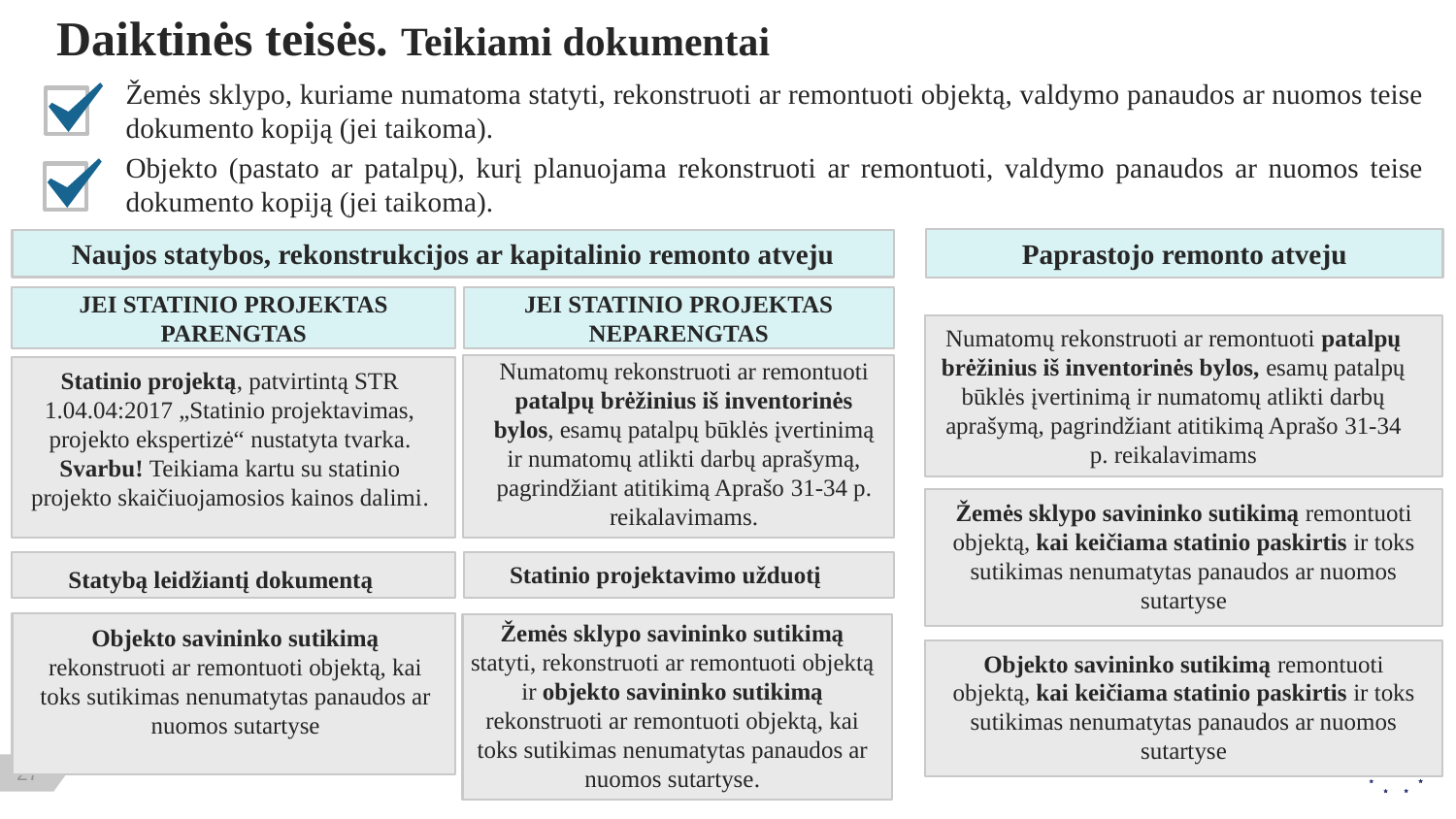

# Daiktinės teisės. Teikiami dokumentai
Žemės sklypo, kuriame numatoma statyti, rekonstruoti ar remontuoti objektą, valdymo panaudos ar nuomos teise dokumento kopiją (jei taikoma).

Objekto (pastato ar patalpų), kurį planuojama rekonstruoti ar remontuoti, valdymo panaudos ar nuomos teise dokumento kopiją (jei taikoma).

Paprastojo remonto atveju
Naujos statybos, rekonstrukcijos ar kapitalinio remonto atveju
JEI STATINIO PROJEKTAS PARENGTAS
JEI STATINIO PROJEKTAS NEPARENGTAS
Numatomų rekonstruoti ar remontuoti patalpų brėžinius iš inventorinės bylos, esamų patalpų būklės įvertinimą ir numatomų atlikti darbų aprašymą, pagrindžiant atitikimą Aprašo 31-34 p. reikalavimams

Numatomų rekonstruoti ar remontuoti patalpų brėžinius iš inventorinės bylos, esamų patalpų būklės įvertinimą ir numatomų atlikti darbų aprašymą, pagrindžiant atitikimą Aprašo 31-34 p. reikalavimams.

Statinio projektą, patvirtintą STR 1.04.04:2017 „Statinio projektavimas, projekto ekspertizė“ nustatyta tvarka.
Svarbu! Teikiama kartu su statinio projekto skaičiuojamosios kainos dalimi.

Žemės sklypo savininko sutikimą remontuoti objektą, kai keičiama statinio paskirtis ir toks sutikimas nenumatytas panaudos ar nuomos sutartyse

Statinio projektavimo užduotį
Statybą leidžiantį dokumentą
Žemės sklypo savininko sutikimą statyti, rekonstruoti ar remontuoti objektą ir objekto savininko sutikimą rekonstruoti ar remontuoti objektą, kai toks sutikimas nenumatytas panaudos ar nuomos sutartyse.

Objekto savininko sutikimą rekonstruoti ar remontuoti objektą, kai toks sutikimas nenumatytas panaudos ar nuomos sutartyse

Objekto savininko sutikimą remontuoti objektą, kai keičiama statinio paskirtis ir toks sutikimas nenumatytas panaudos ar nuomos sutartyse